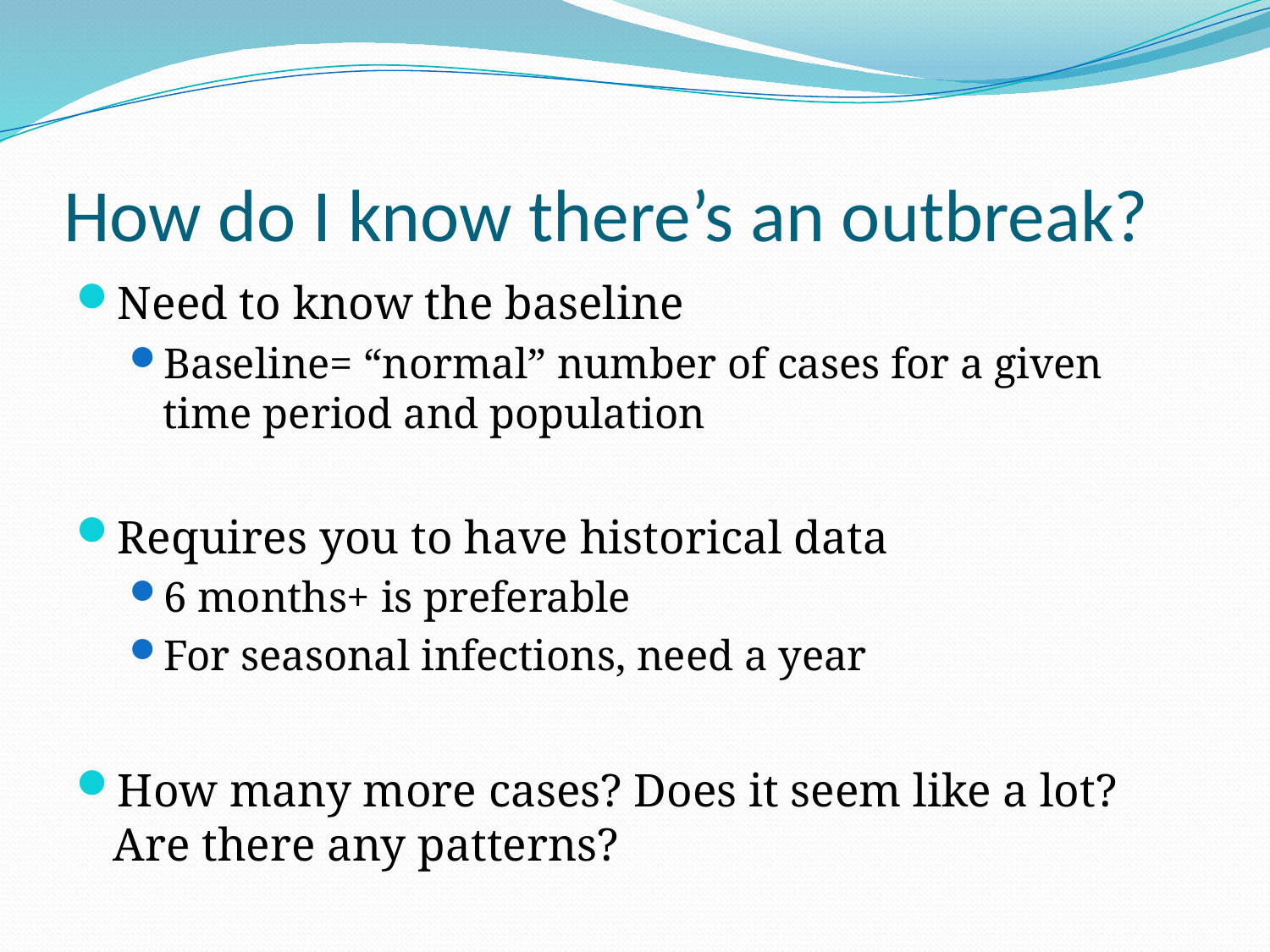

# How do I know there’s an outbreak?
Need to know the baseline
Baseline= “normal” number of cases for a given time period and population

Requires you to have historical data
6 months+ is preferable
For seasonal infections, need a year

How many more cases? Does it seem like a lot? Are there any patterns?